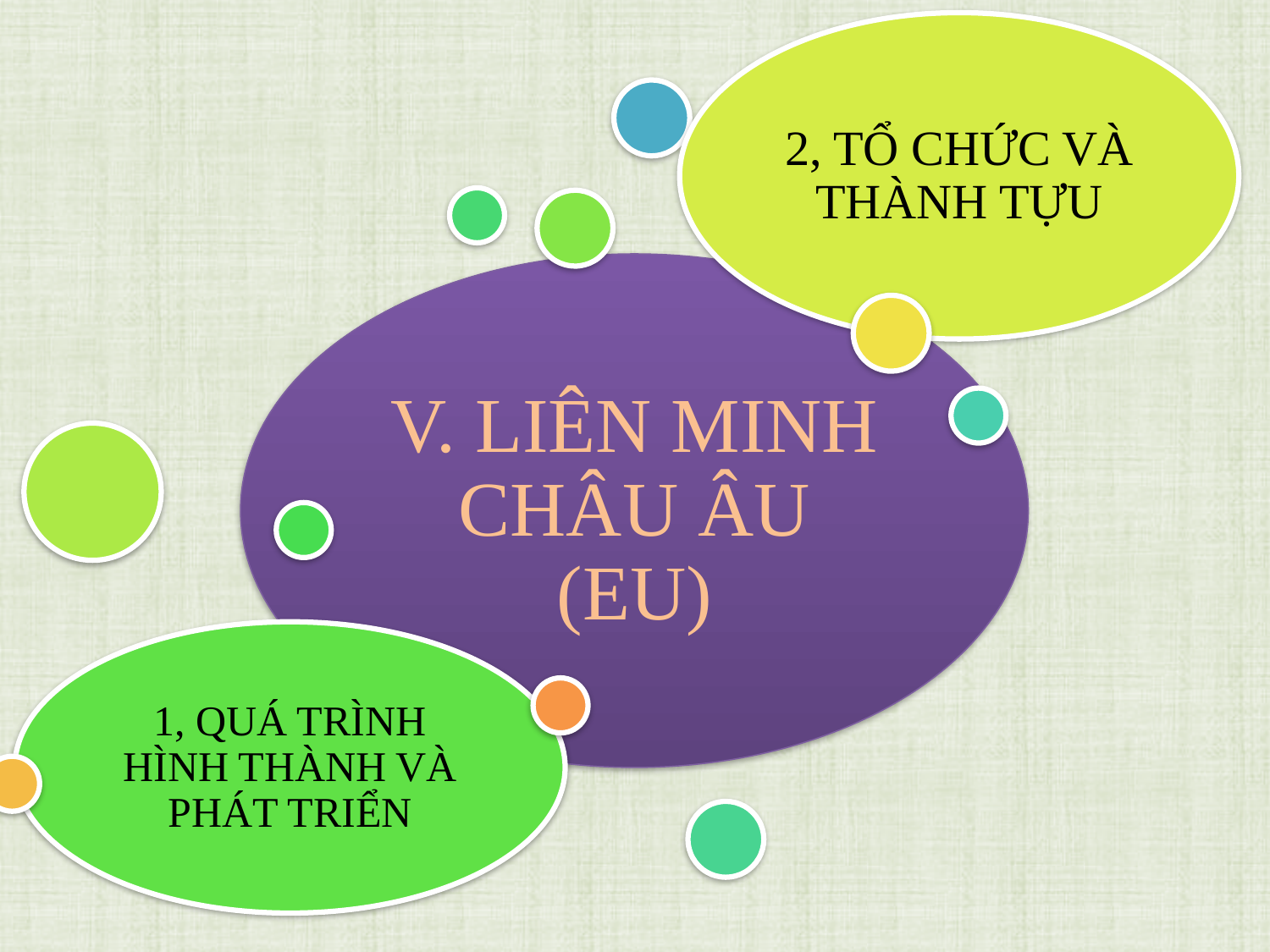

2, TỔ CHỨC VÀ THÀNH TỰU

V. LIÊN MINH CHÂU ÂU (EU)

1, QUÁ TRÌNH HÌNH THÀNH VÀ PHÁT TRIỂN